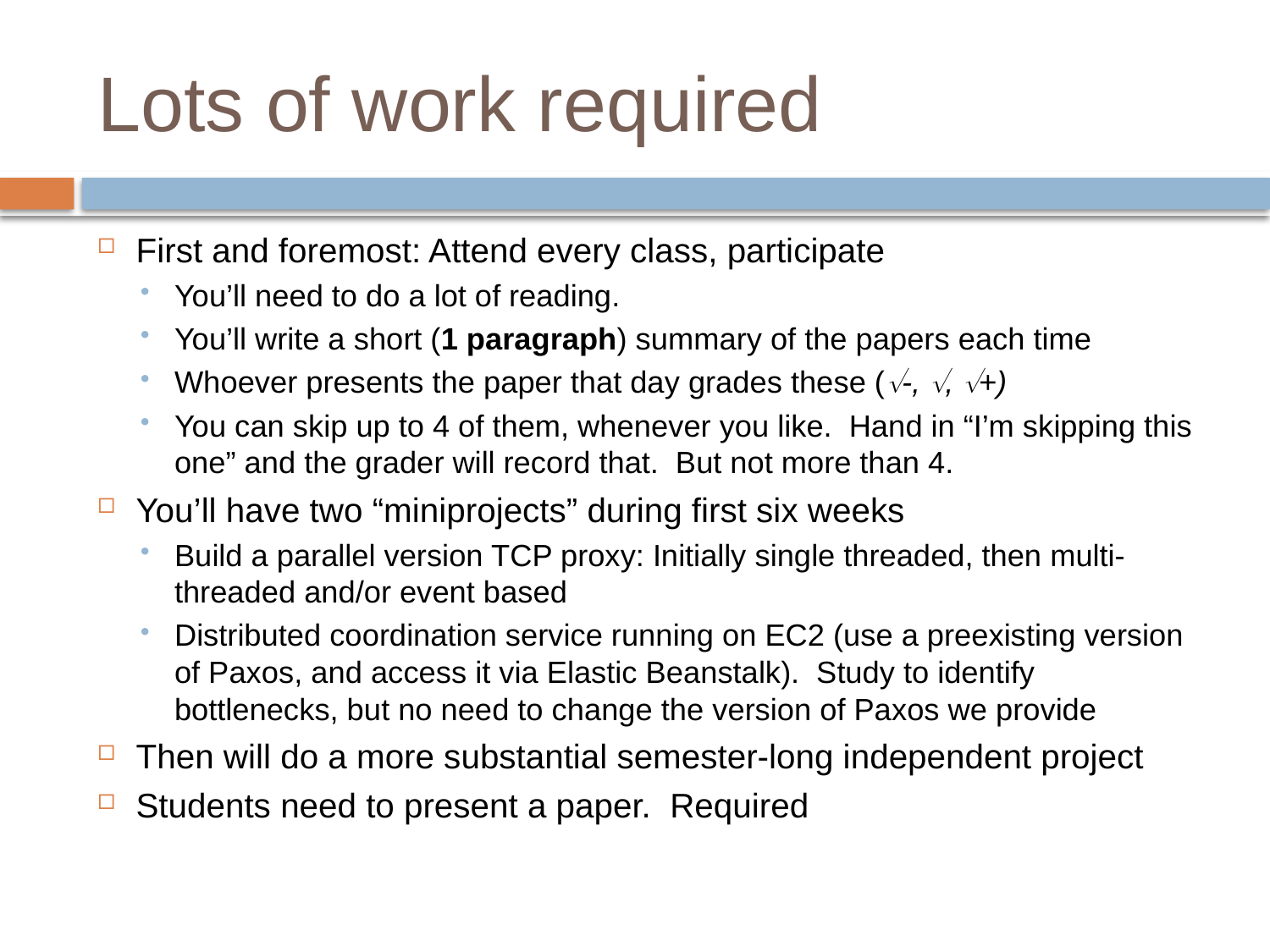

# Lots of work required
First and foremost: Attend every class, participate
You’ll need to do a lot of reading.
You’ll write a short (1 paragraph) summary of the papers each time
Whoever presents the paper that day grades these (√-, √, √+)
You can skip up to 4 of them, whenever you like.  Hand in “I’m skipping this one” and the grader will record that.  But not more than 4.
You’ll have two “miniprojects” during first six weeks
Build a parallel version TCP proxy: Initially single threaded, then multi-threaded and/or event based
Distributed coordination service running on EC2 (use a preexisting version of Paxos, and access it via Elastic Beanstalk).  Study to identify bottlenecks, but no need to change the version of Paxos we provide
Then will do a more substantial semester-long independent project
Students need to present a paper.  Required